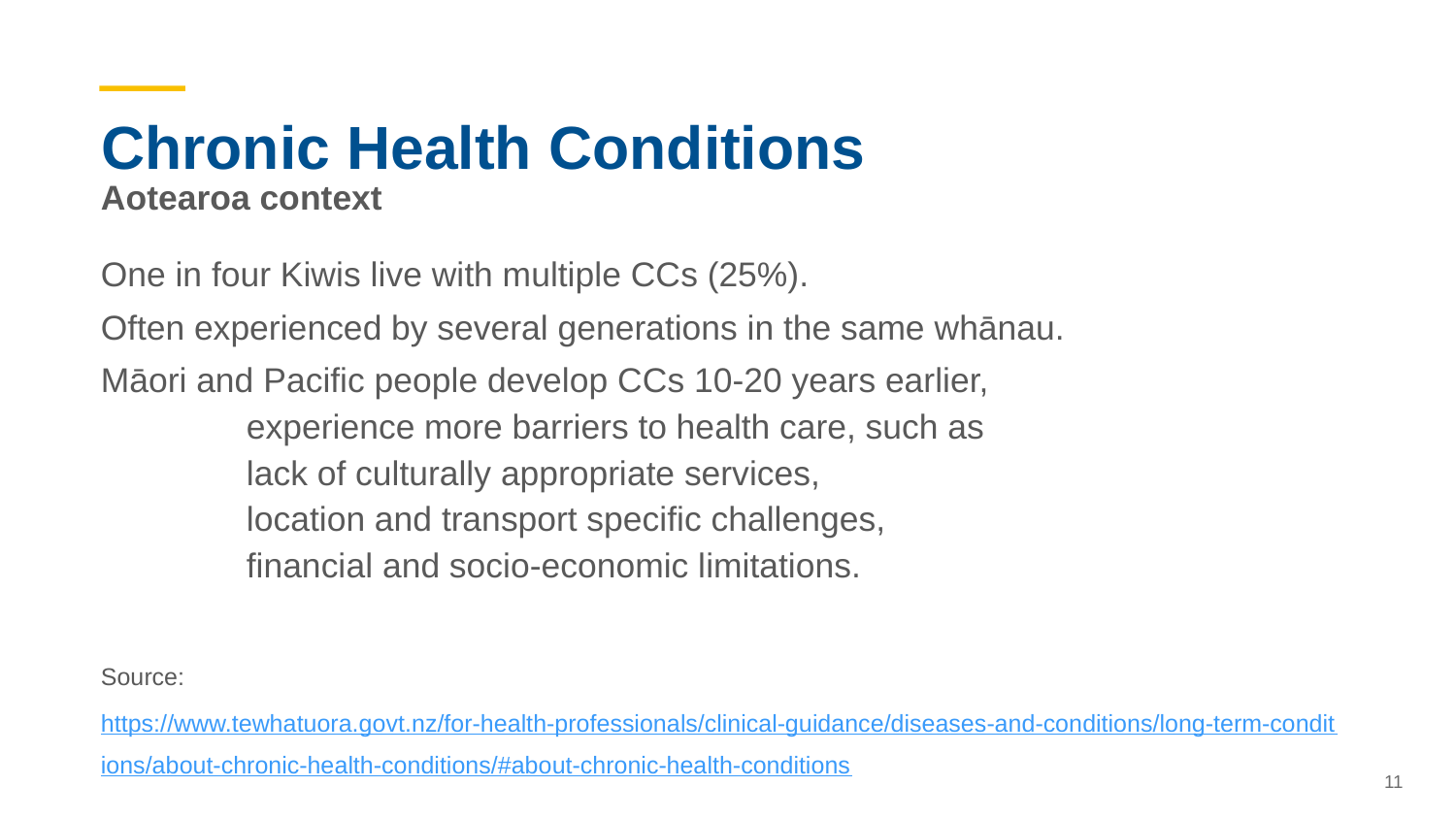

# Chronic Health Conditions
Aotearoa context
One in four Kiwis live with multiple CCs (25%).
Often experienced by several generations in the same whānau.
Māori and Pacific people develop CCs 10-20 years earlier,
	experience more barriers to health care, such as
	lack of culturally appropriate services,
	location and transport specific challenges,
	financial and socio-economic limitations.

Source: https://www.tewhatuora.govt.nz/for-health-professionals/clinical-guidance/diseases-and-conditions/long-term-conditions/about-chronic-health-conditions/#about-chronic-health-conditions

11